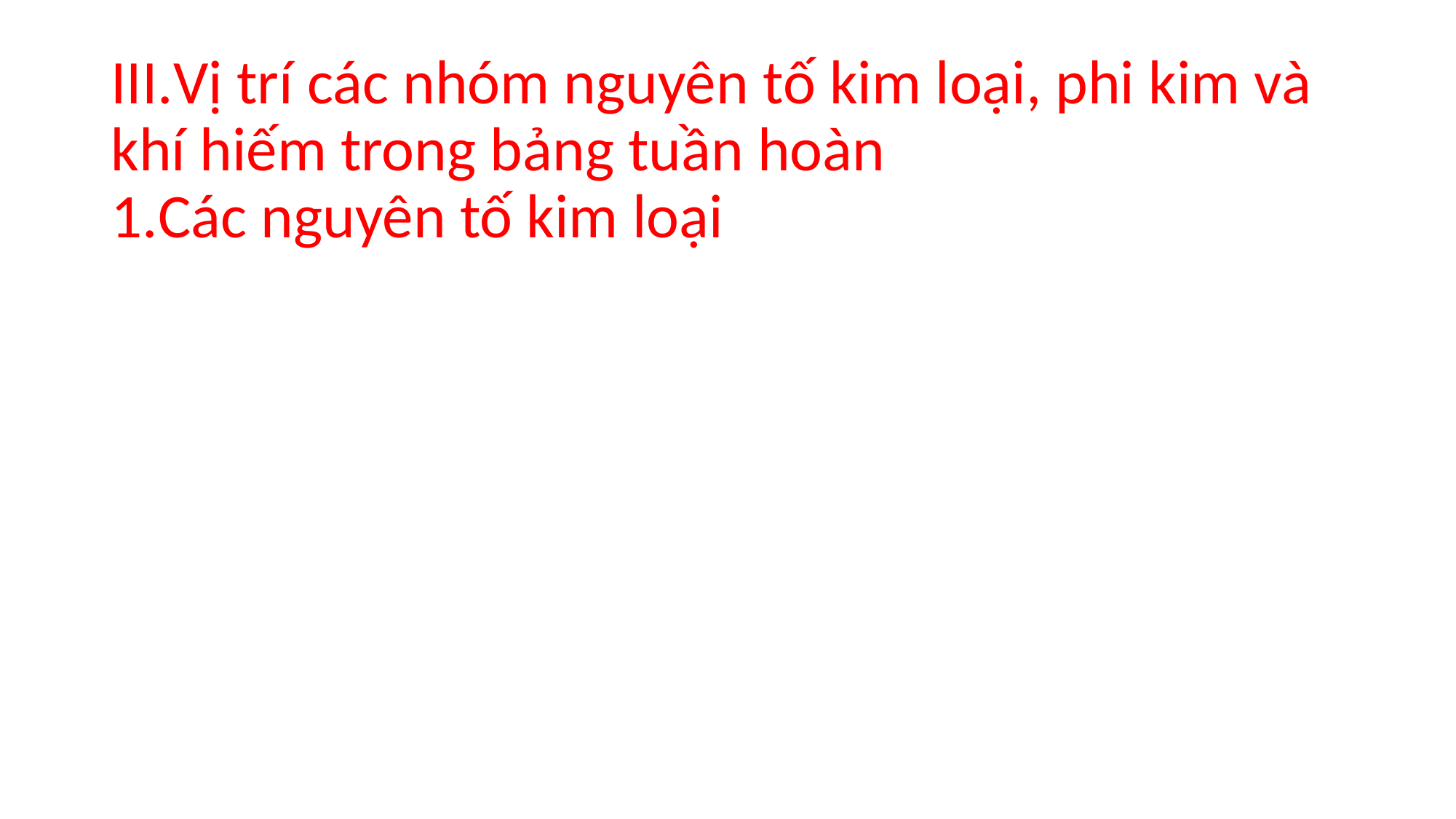

# III.Vị trí các nhóm nguyên tố kim loại, phi kim và khí hiếm trong bảng tuần hoàn 1.Các nguyên tố kim loại